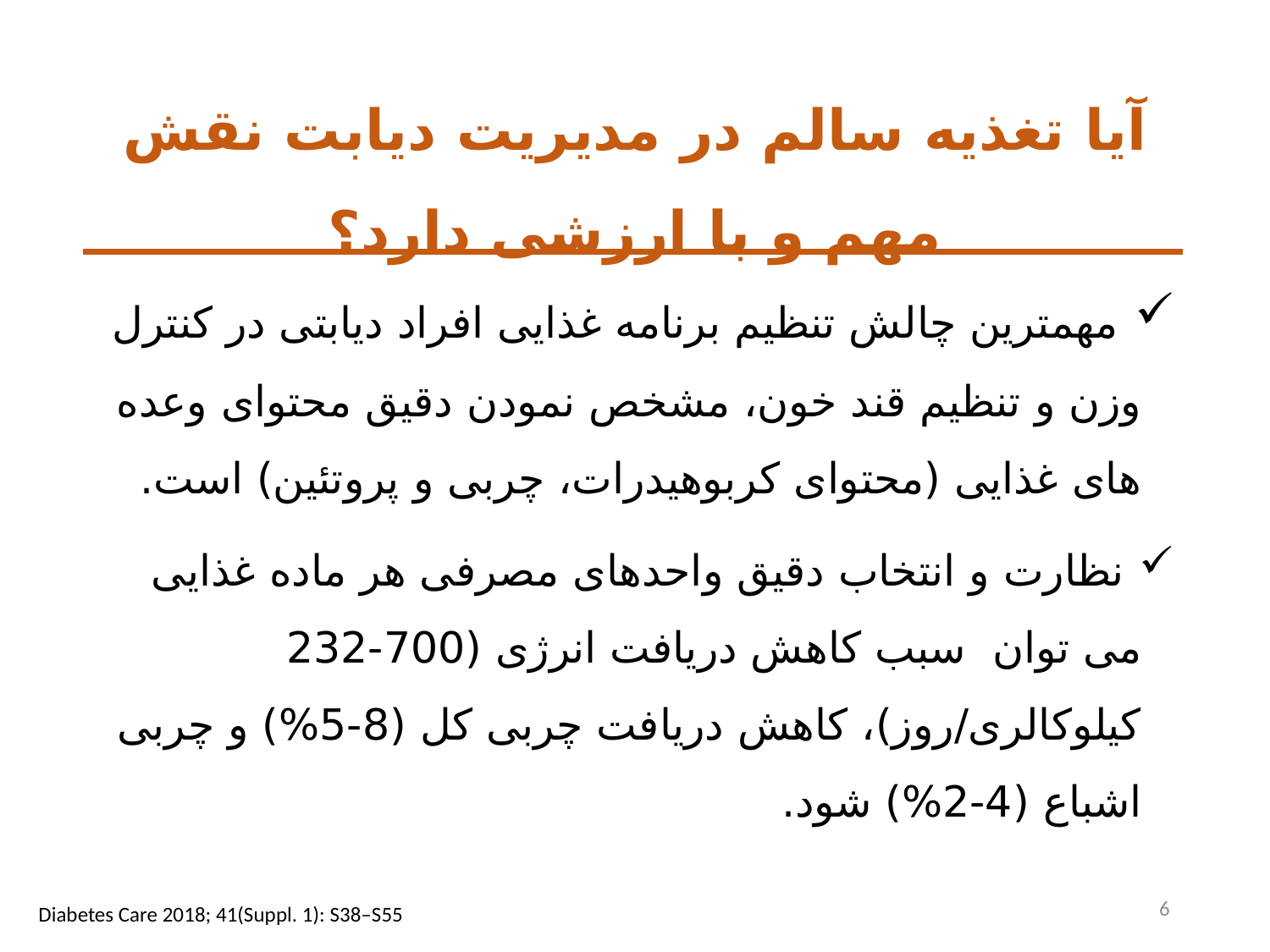

# آیا تغذیه سالم در مدیریت دیابت نقش مهم و با ارزشی دارد؟

 مهمترین چالش تنظیم برنامه غذایی افراد دیابتی در کنترل وزن و تنظیم قند خون، مشخص نمودن دقیق محتوای وعده های غذایی (محتوای کربوهیدرات، چربی و پروتئین) است.
 نظارت و انتخاب دقیق واحدهای مصرفی هر ماده غذایی می توان  سبب کاهش دریافت انرژی (700-232 کیلوکالری/روز)، کاهش دریافت چربی کل (8-5%) و چربی اشباع (4-2%) شود.
6
Diabetes Care 2018; 41(Suppl. 1): S38–S55